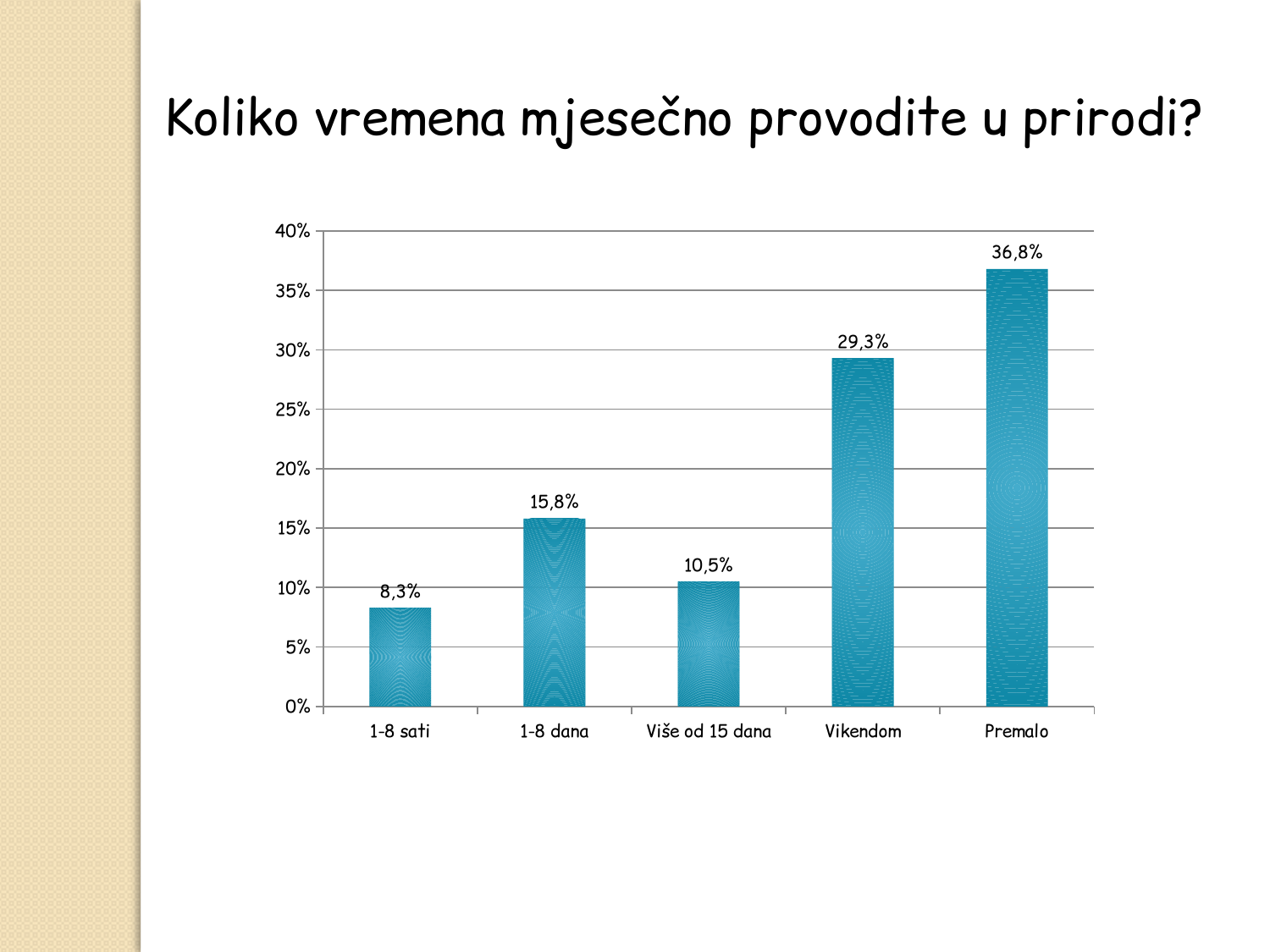

Koliko vremena mjesečno provodite u prirodi?

### Chart

| Category |  |
|---|---|
| 1-8 sati | 0.08300000000000005 |
| 1-8 dana | 0.15800000000000017 |
| Više od 15 dana | 0.10500000000000002 |
| Vikendom | 0.2930000000000003 |
| Premalo | 0.3680000000000004 |